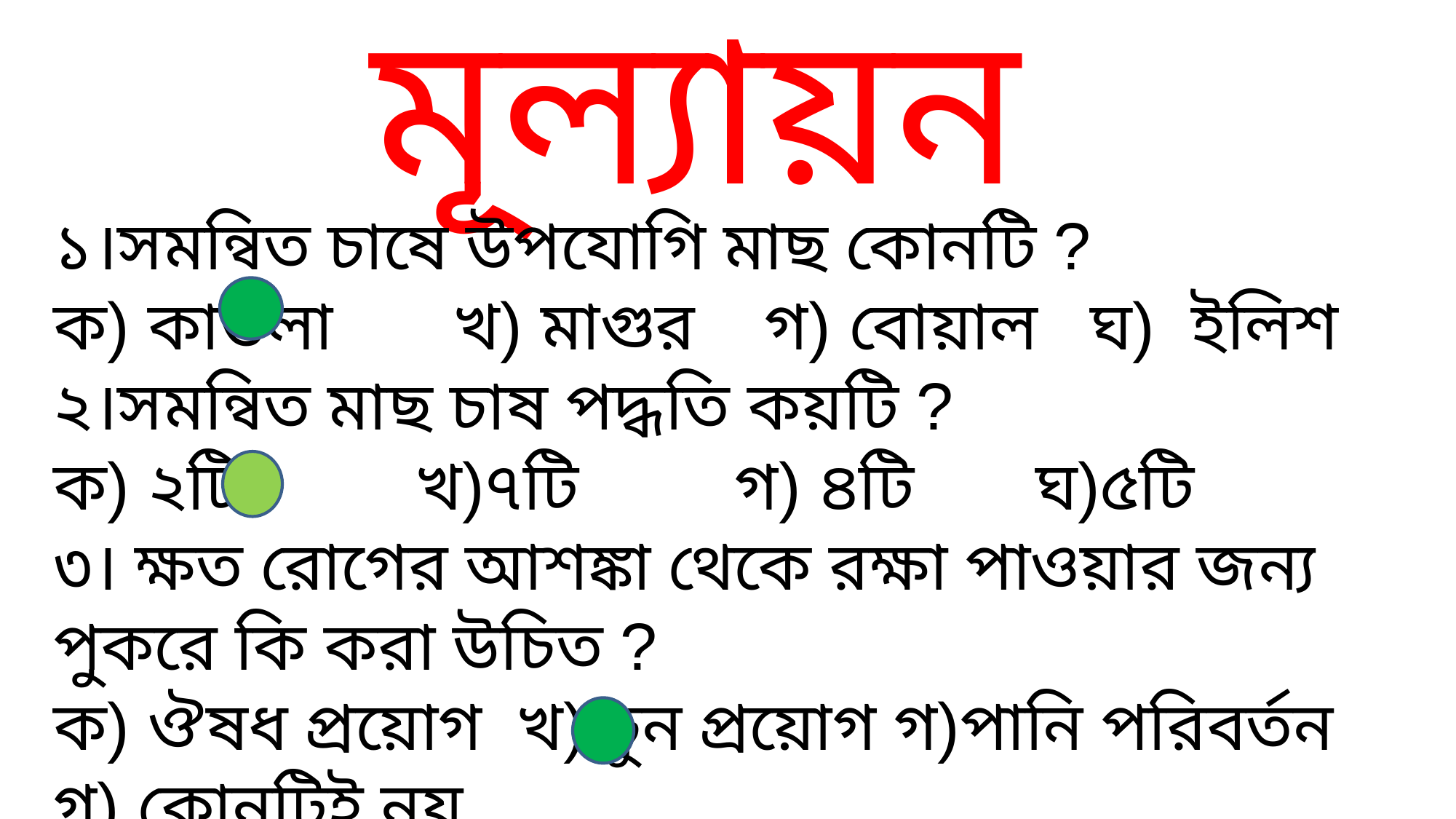

মূল্যায়ন
১।সমন্বিত চাষে উপযোগি মাছ কোনটি ?
ক) কাতলা       খ) মাগুর    গ) বোয়াল   ঘ)  ইলিশ
২।সমন্বিত মাছ চাষ পদ্ধতি কয়টি ?
ক) ২টি          খ)৭টি         গ) ৪টি       ঘ)৫টি
৩। ক্ষত রোগের আশঙ্কা থেকে রক্ষা পাওয়ার জন্য পুকরে কি করা উচিত ?
ক) ঔষধ প্রয়োগ  খ) চুন প্রয়োগ গ)পানি পরিবর্তন গ) কোনটিই নয়